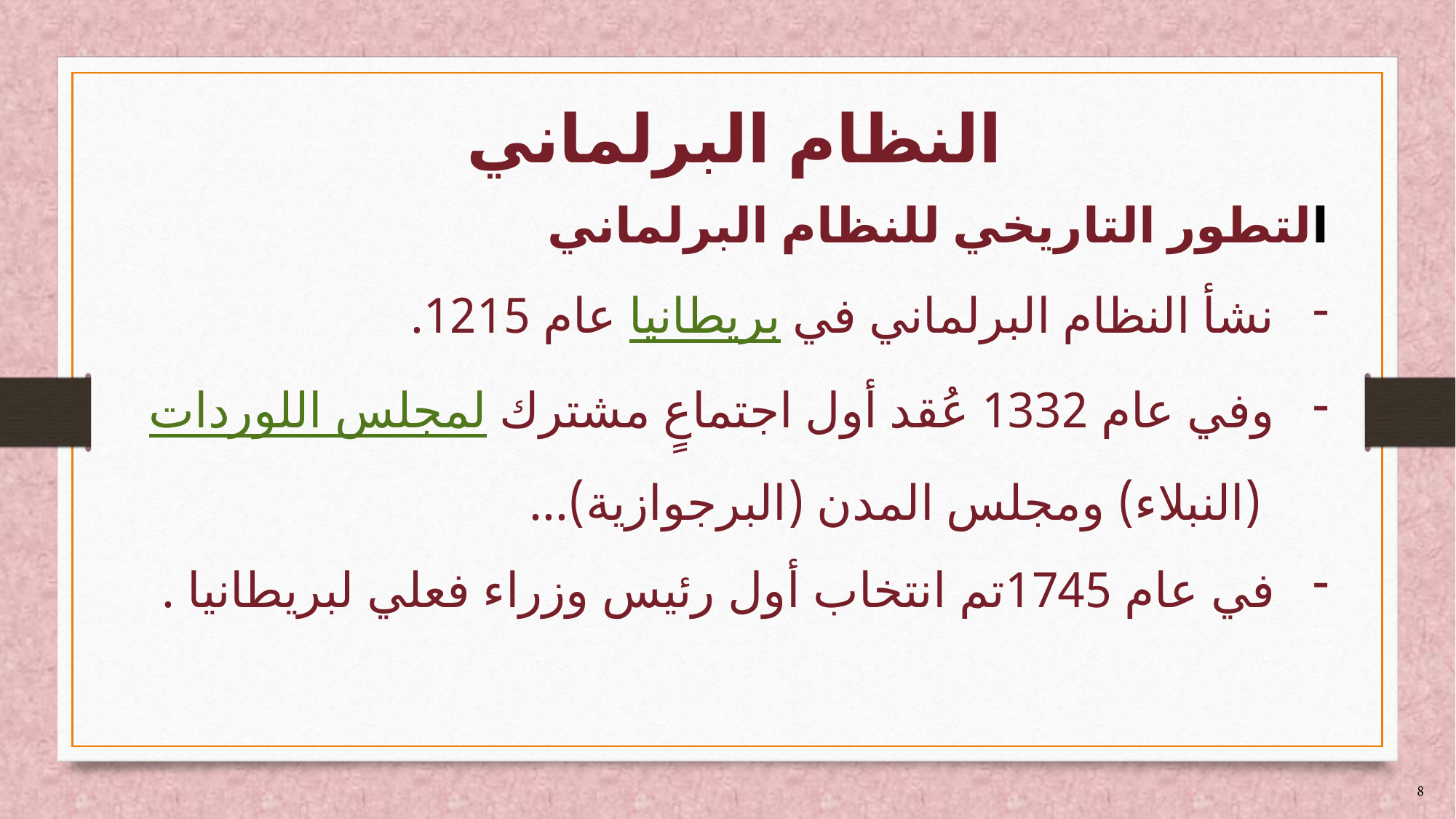

# النظام البرلماني
التطور التاريخي للنظام البرلماني
نشأ النظام البرلماني في بريطانيا عام 1215.
وفي عام 1332 عُقد أول اجتماعٍ مشترك لمجلس اللوردات (النبلاء) ومجلس المدن (البرجوازية)...
في عام 1745تم انتخاب أول رئيس وزراء فعلي لبريطانيا .

8